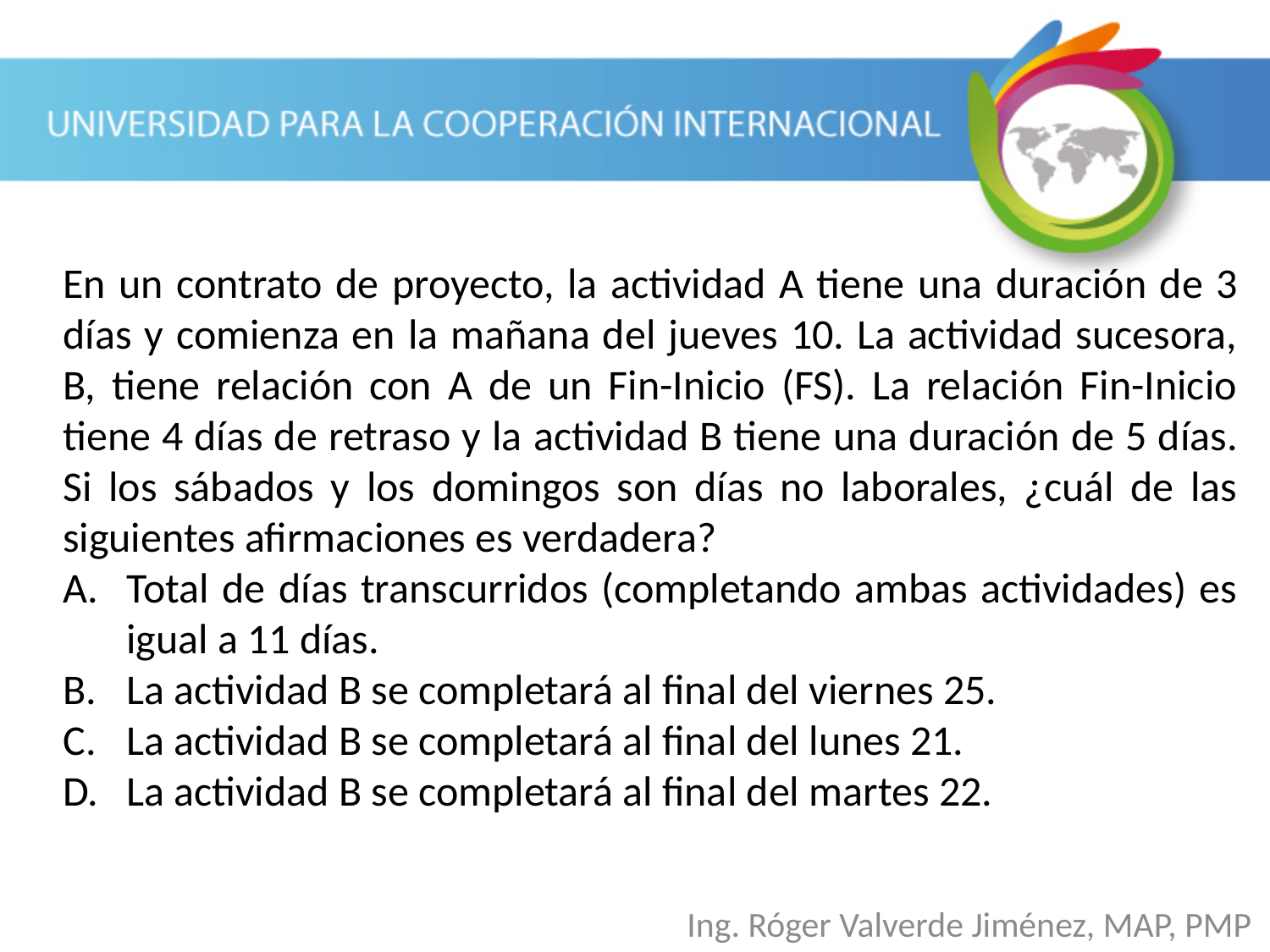

En un contrato de proyecto, la actividad A tiene una duración de 3 días y comienza en la mañana del jueves 10. La actividad sucesora, B, tiene relación con A de un Fin-Inicio (FS). La relación Fin-Inicio tiene 4 días de retraso y la actividad B tiene una duración de 5 días. Si los sábados y los domingos son días no laborales, ¿cuál de las siguientes afirmaciones es verdadera?
Total de días transcurridos (completando ambas actividades) es igual a 11 días.
La actividad B se completará al final del viernes 25.
La actividad B se completará al final del lunes 21.
La actividad B se completará al final del martes 22.

Ing. Róger Valverde Jiménez, MAP, PMP